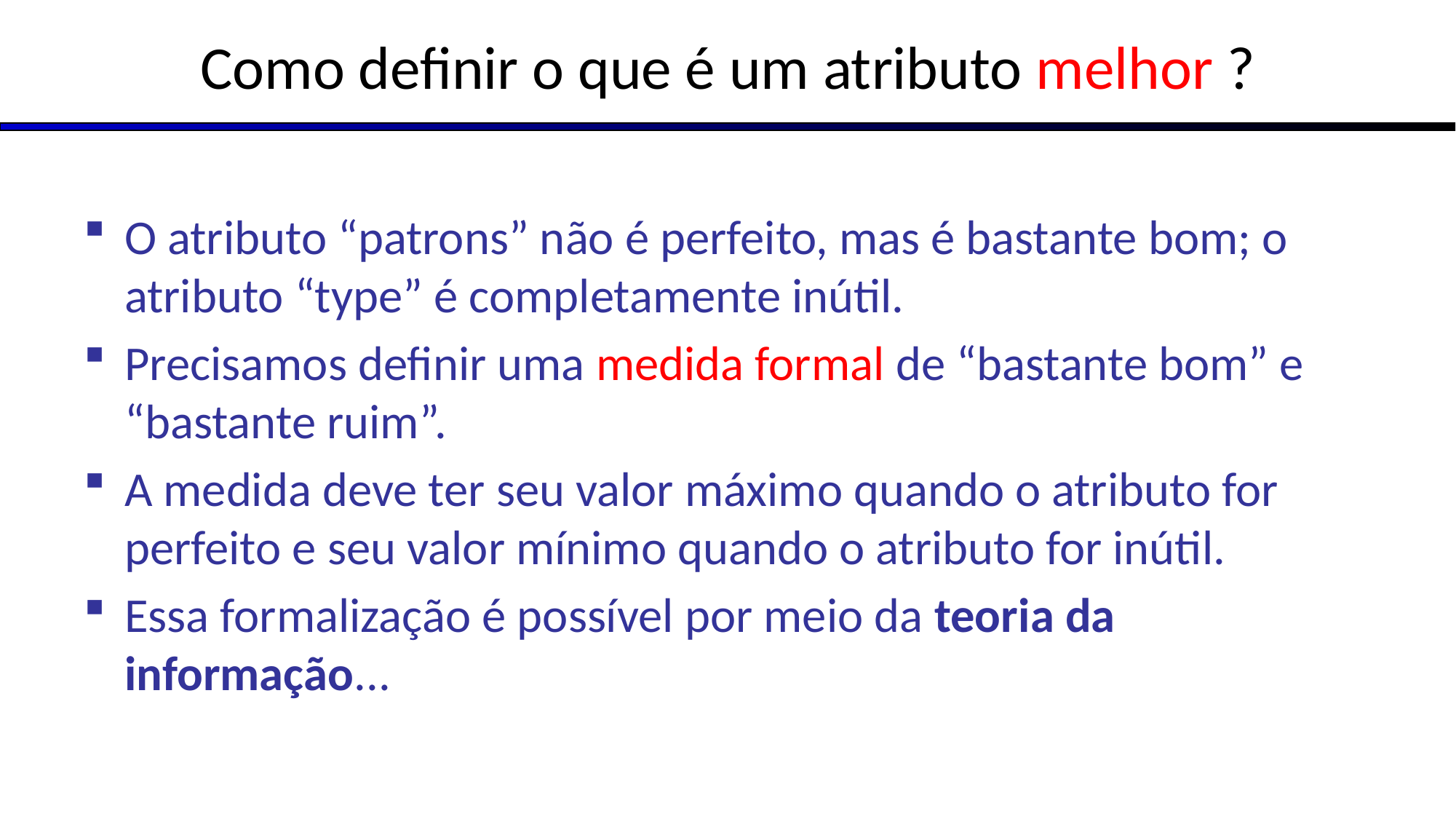

Como definir o que é um atributo melhor ?
O atributo “patrons” não é perfeito, mas é bastante bom; o atributo “type” é completamente inútil.
Precisamos definir uma medida formal de “bastante bom” e “bastante ruim”.
A medida deve ter seu valor máximo quando o atributo for perfeito e seu valor mínimo quando o atributo for inútil.
Essa formalização é possível por meio da teoria da informação...